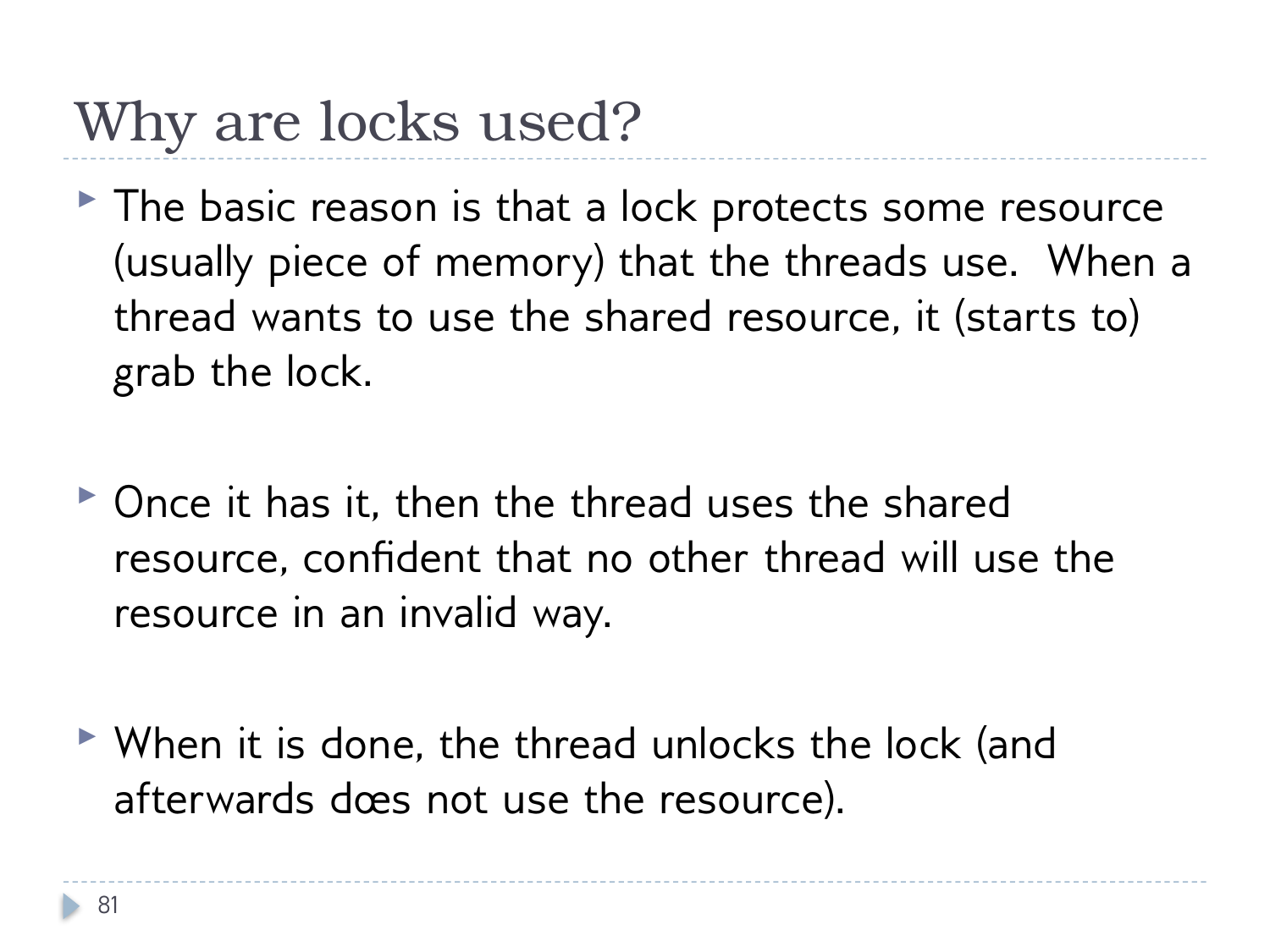

# Why are locks used?
The basic reason is that a lock protects some resource (usually piece of memory) that the threads use.  When a thread wants to use the shared resource, it (starts to) grab the lock.

Once it has it, then the thread uses the shared resource, confident that no other thread will use the resource in an invalid way.

When it is done, the thread unlocks the lock (and afterwards does not use the resource).
81